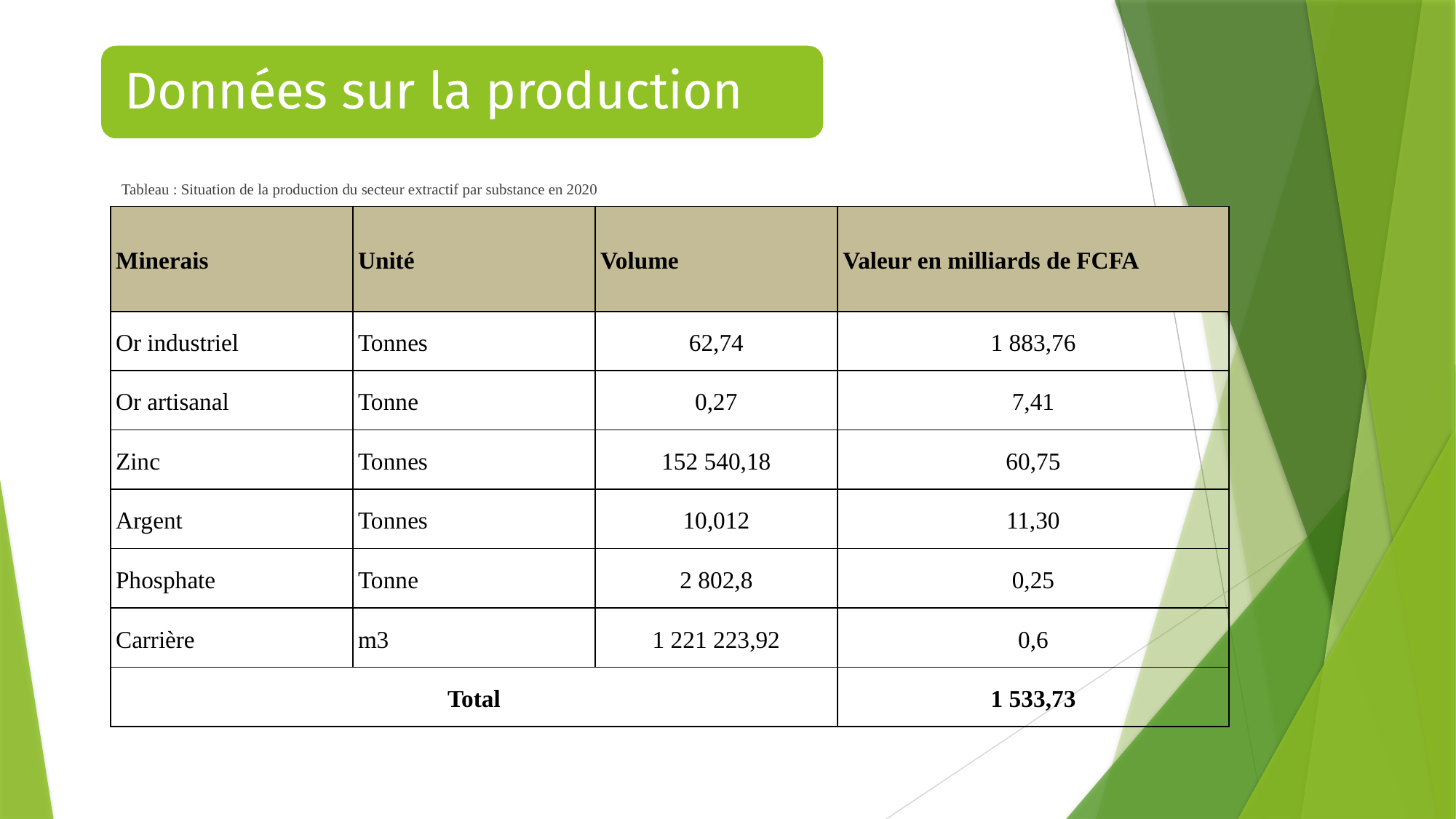

Données sur la production
Tableau : Situation de la production du secteur extractif par substance en 2020
| Minerais | Unité | Volume | Valeur en milliards de FCFA |
| --- | --- | --- | --- |
| Or industriel | Tonnes | 62,74 | 1 883,76 |
| Or artisanal | Tonne | 0,27 | 7,41 |
| Zinc | Tonnes | 152 540,18 | 60,75 |
| Argent | Tonnes | 10,012 | 11,30 |
| Phosphate | Tonne | 2 802,8 | 0,25 |
| Carrière | m3 | 1 221 223,92 | 0,6 |
| Total |  |  | 1 533,73 |